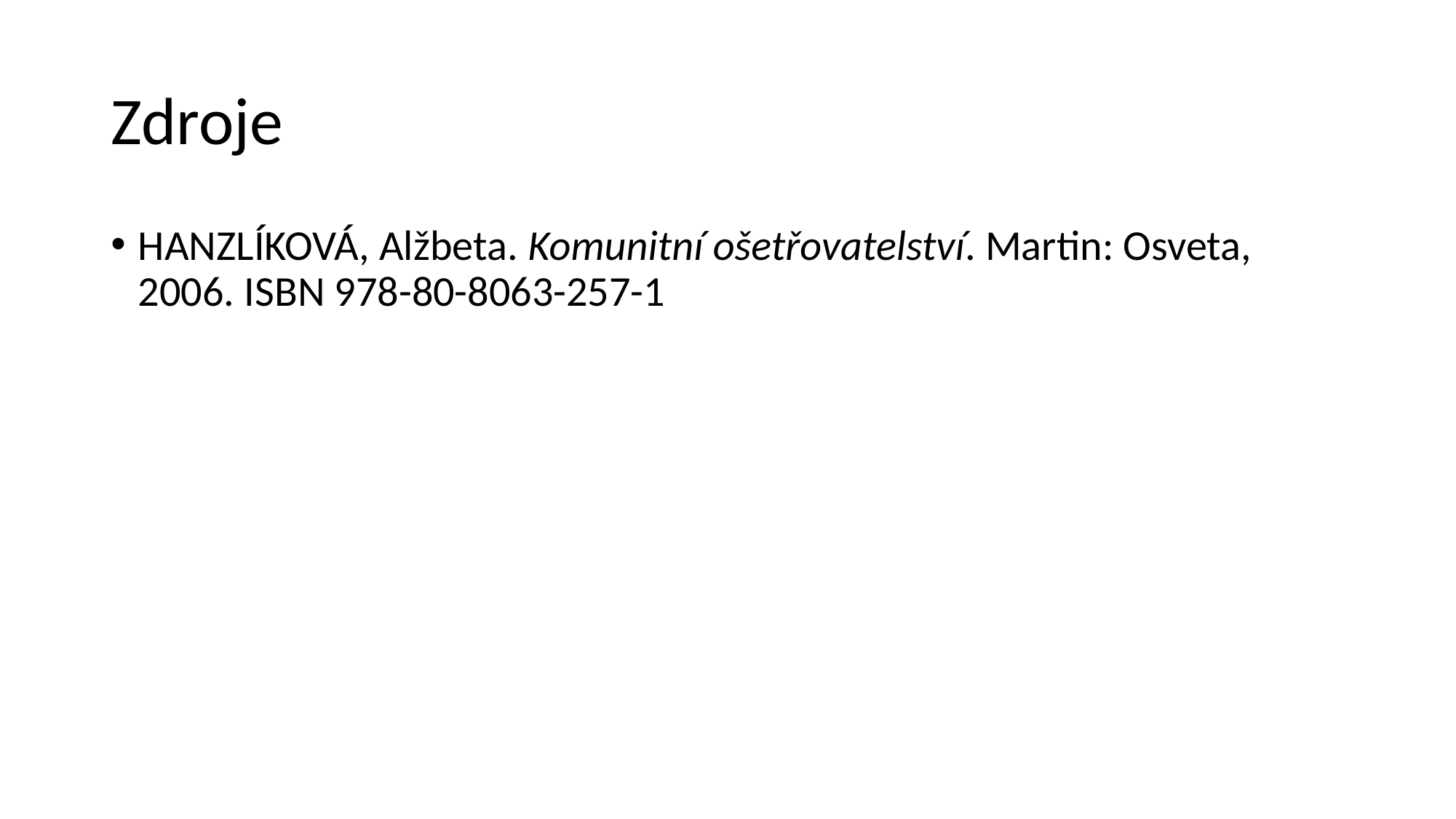

# Zdroje
HANZLÍKOVÁ, Alžbeta. Komunitní ošetřovatelství. Martin: Osveta, 2006. ISBN 978-80-8063-257-1